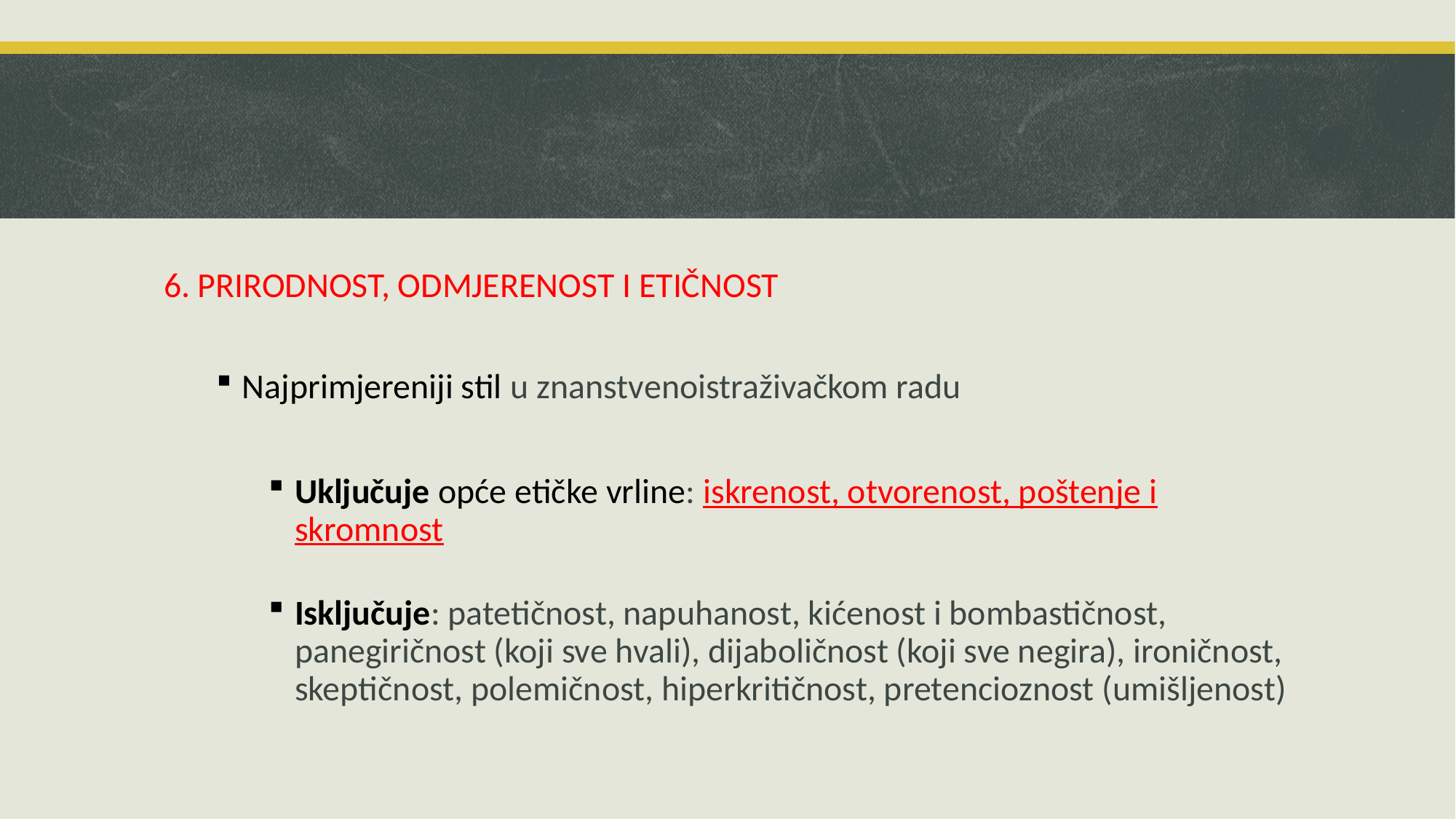

6. PRIRODNOST, ODMJERENOST I ETIČNOST

Najprimjereniji stil u znanstvenoistraživačkom radu

Uključuje opće etičke vrline: iskrenost, otvorenost, poštenje i skromnost

Isključuje: patetičnost, napuhanost, kićenost i bombastičnost, panegiričnost (koji sve hvali), dijaboličnost (koji sve negira), ironičnost, skeptičnost, polemičnost, hiperkritičnost, pretencioznost (umišljenost)